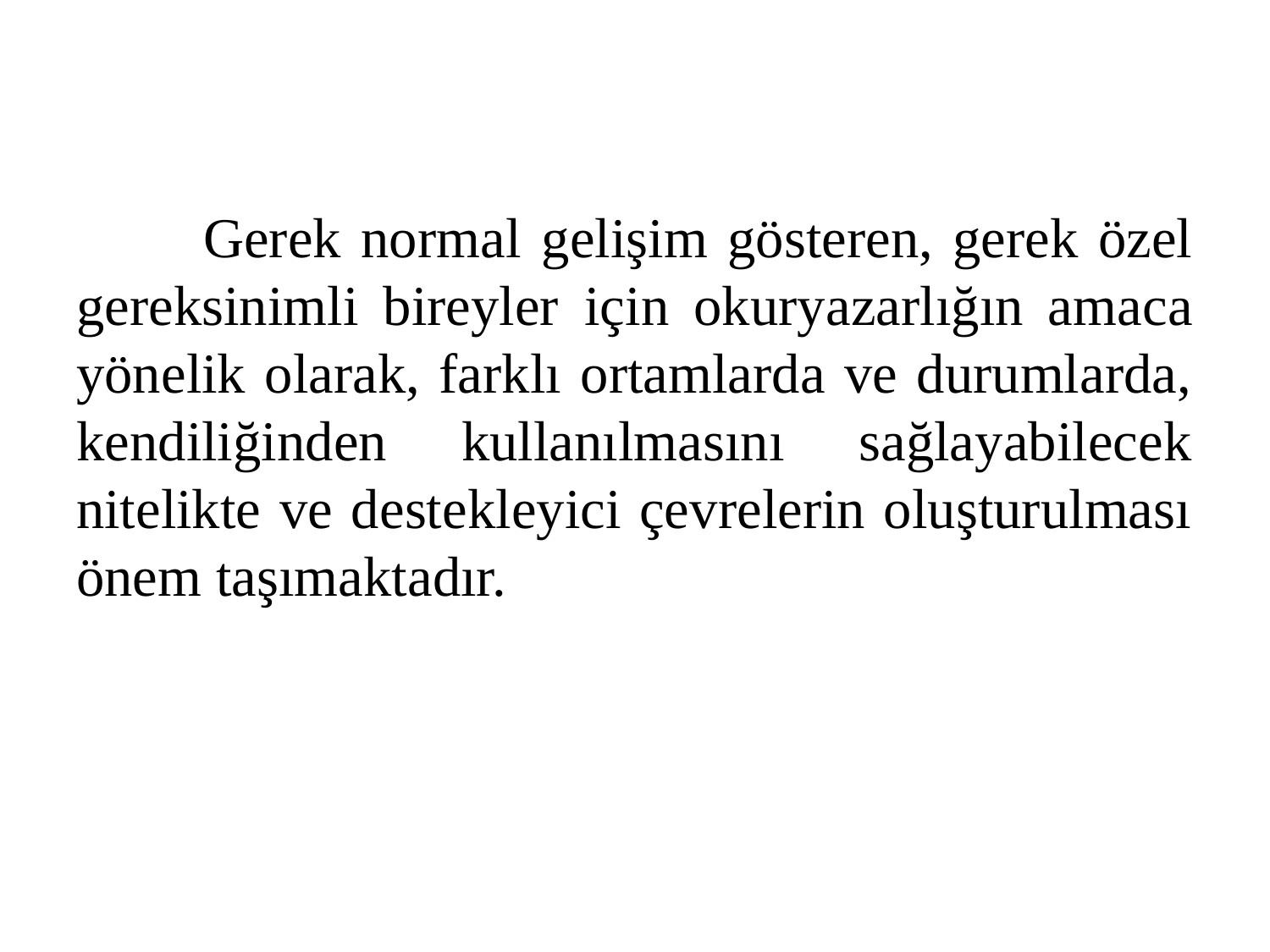

Gerek normal gelişim gösteren, gerek özel gereksinimli bireyler için okuryazarlığın amaca yönelik olarak, farklı ortamlarda ve durumlarda, kendiliğinden kullanılmasını sağlayabilecek nitelikte ve destekleyici çevrelerin oluşturulması önem taşımaktadır.